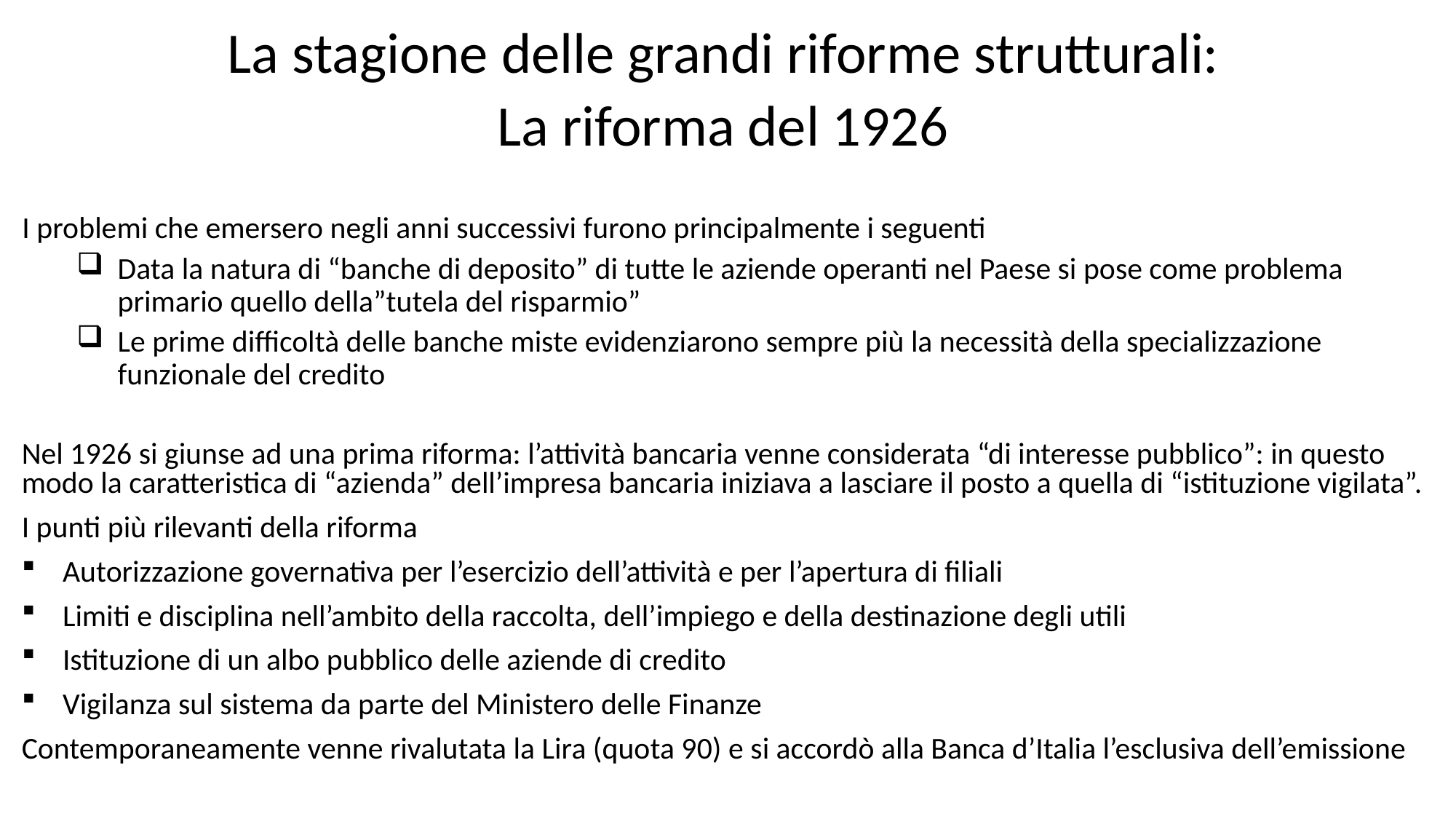

La stagione delle grandi riforme strutturali:
La riforma del 1926
I problemi che emersero negli anni successivi furono principalmente i seguenti
Data la natura di “banche di deposito” di tutte le aziende operanti nel Paese si pose come problema primario quello della”tutela del risparmio”
Le prime difficoltà delle banche miste evidenziarono sempre più la necessità della specializzazione funzionale del credito

Nel 1926 si giunse ad una prima riforma: l’attività bancaria venne considerata “di interesse pubblico”: in questo modo la caratteristica di “azienda” dell’impresa bancaria iniziava a lasciare il posto a quella di “istituzione vigilata”.
I punti più rilevanti della riforma
Autorizzazione governativa per l’esercizio dell’attività e per l’apertura di filiali
Limiti e disciplina nell’ambito della raccolta, dell’impiego e della destinazione degli utili
Istituzione di un albo pubblico delle aziende di credito
Vigilanza sul sistema da parte del Ministero delle Finanze
Contemporaneamente venne rivalutata la Lira (quota 90) e si accordò alla Banca d’Italia l’esclusiva dell’emissione